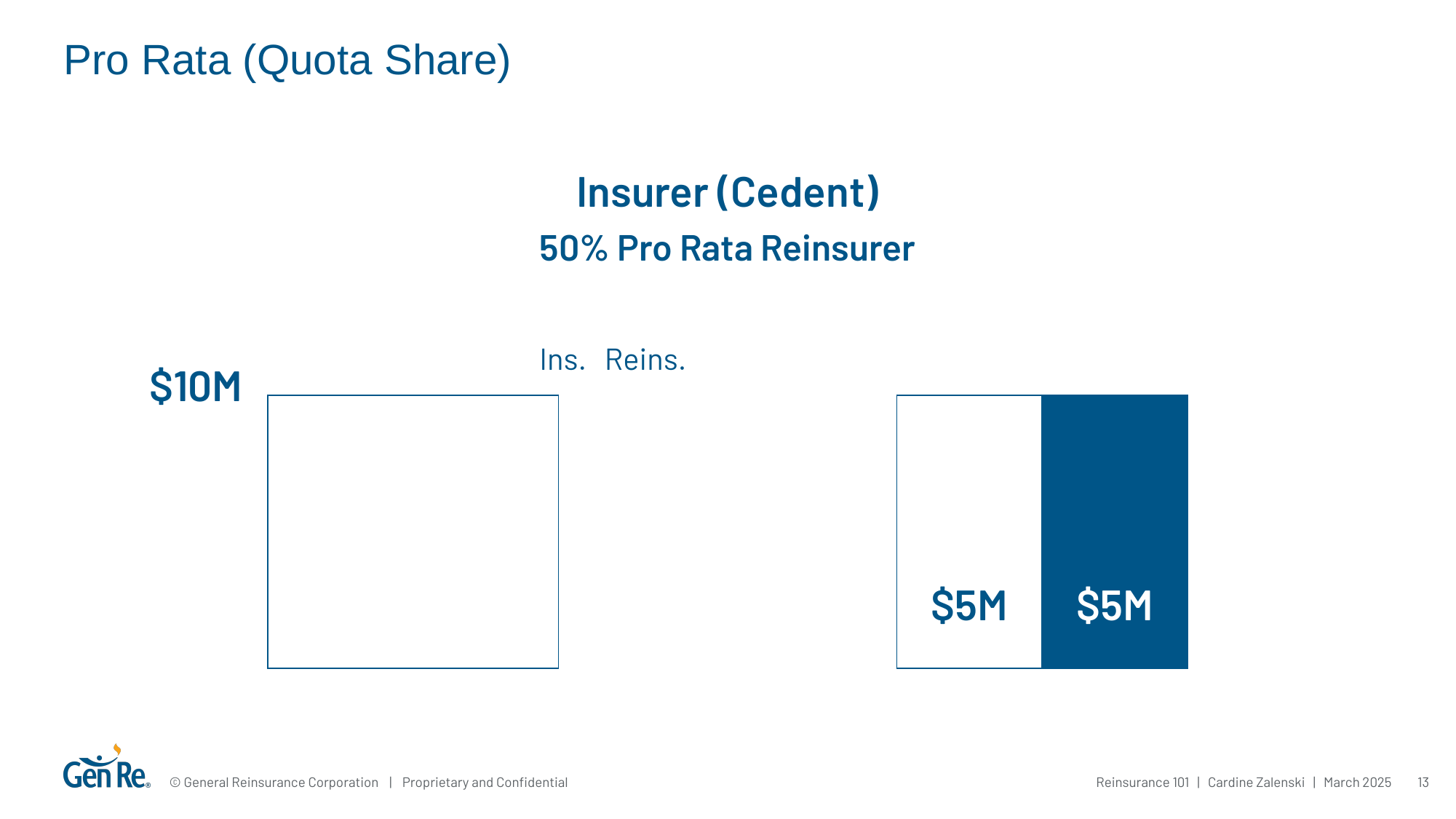

# Pro Rata (Quota Share)
Insurer (Cedent)
50% Pro Rata Reinsurer
 Ins.   Reins.
$10M

$5M
$5M
13
Reinsurance 101   |   Cardine Zalenski   |   March 2025